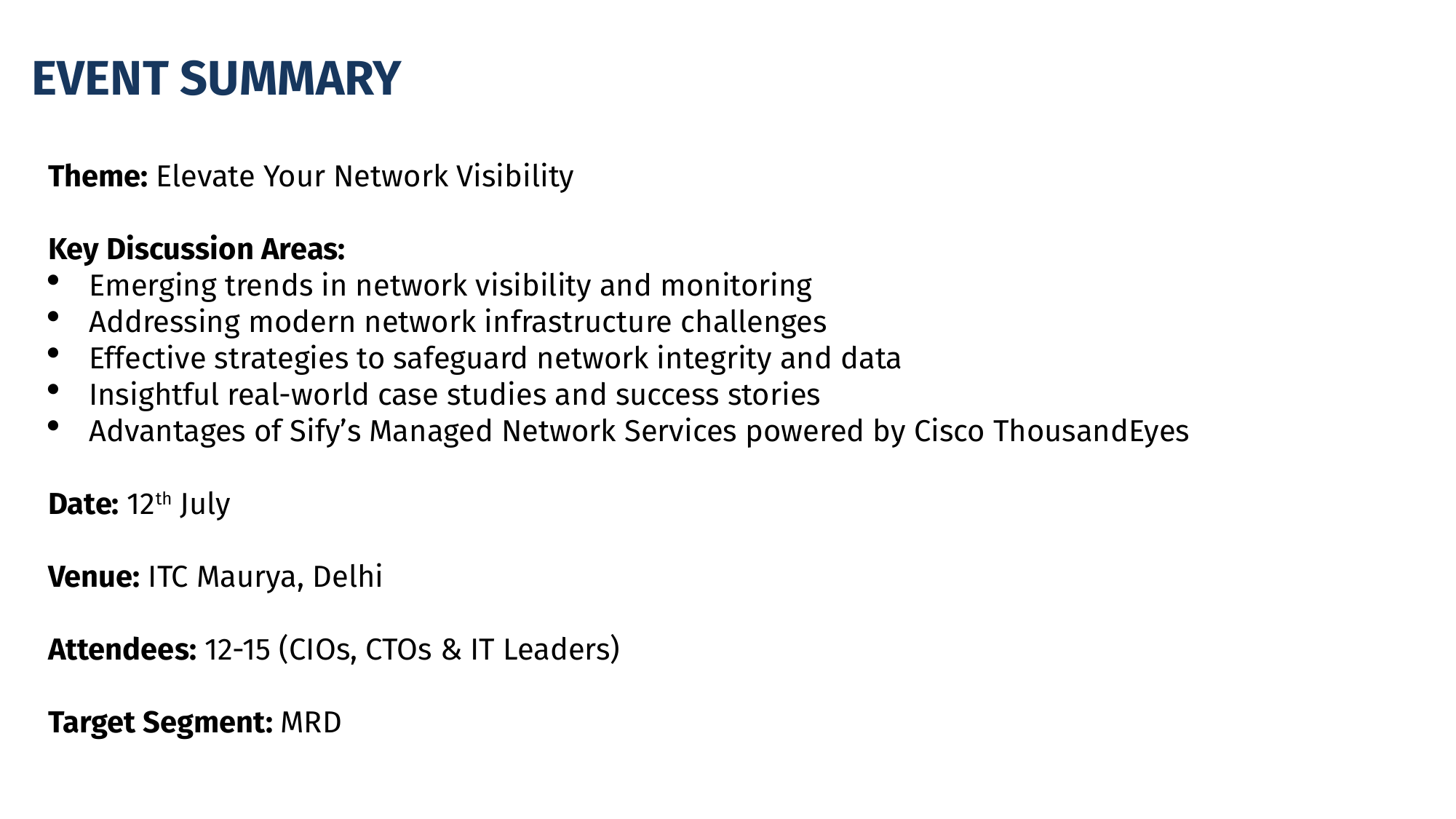

EVENT SUMMARY
Theme: Elevate Your Network Visibility

Key Discussion Areas:
Emerging trends in network visibility and monitoring
Addressing modern network infrastructure challenges
Effective strategies to safeguard network integrity and data
Insightful real-world case studies and success stories
Advantages of Sify’s Managed Network Services powered by Cisco ThousandEyes

Date: 12th July

Venue: ITC Maurya, Delhi

Attendees: 12-15 (CIOs, CTOs & IT Leaders)

Target Segment: MRD